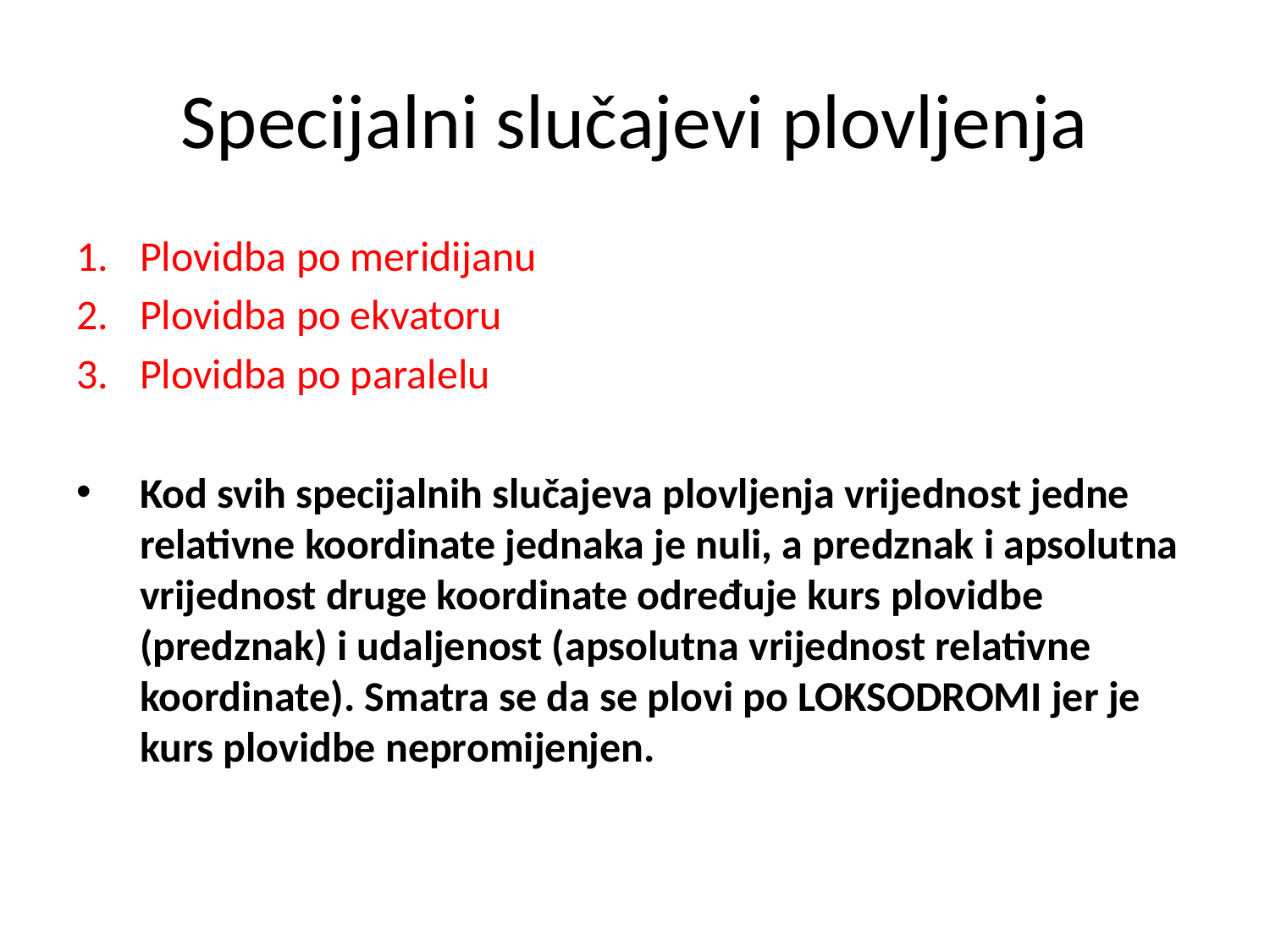

# Specijalni slučajevi plovljenja
Plovidba po meridijanu
Plovidba po ekvatoru
Plovidba po paralelu

Kod svih specijalnih slučajeva plovljenja vrijednost jedne relativne koordinate jednaka je nuli, a predznak i apsolutna vrijednost druge koordinate određuje kurs plovidbe  (predznak) i udaljenost (apsolutna vrijednost relativne koordinate). Smatra se da se plovi po LOKSODROMI jer je kurs plovidbe nepromijenjen.